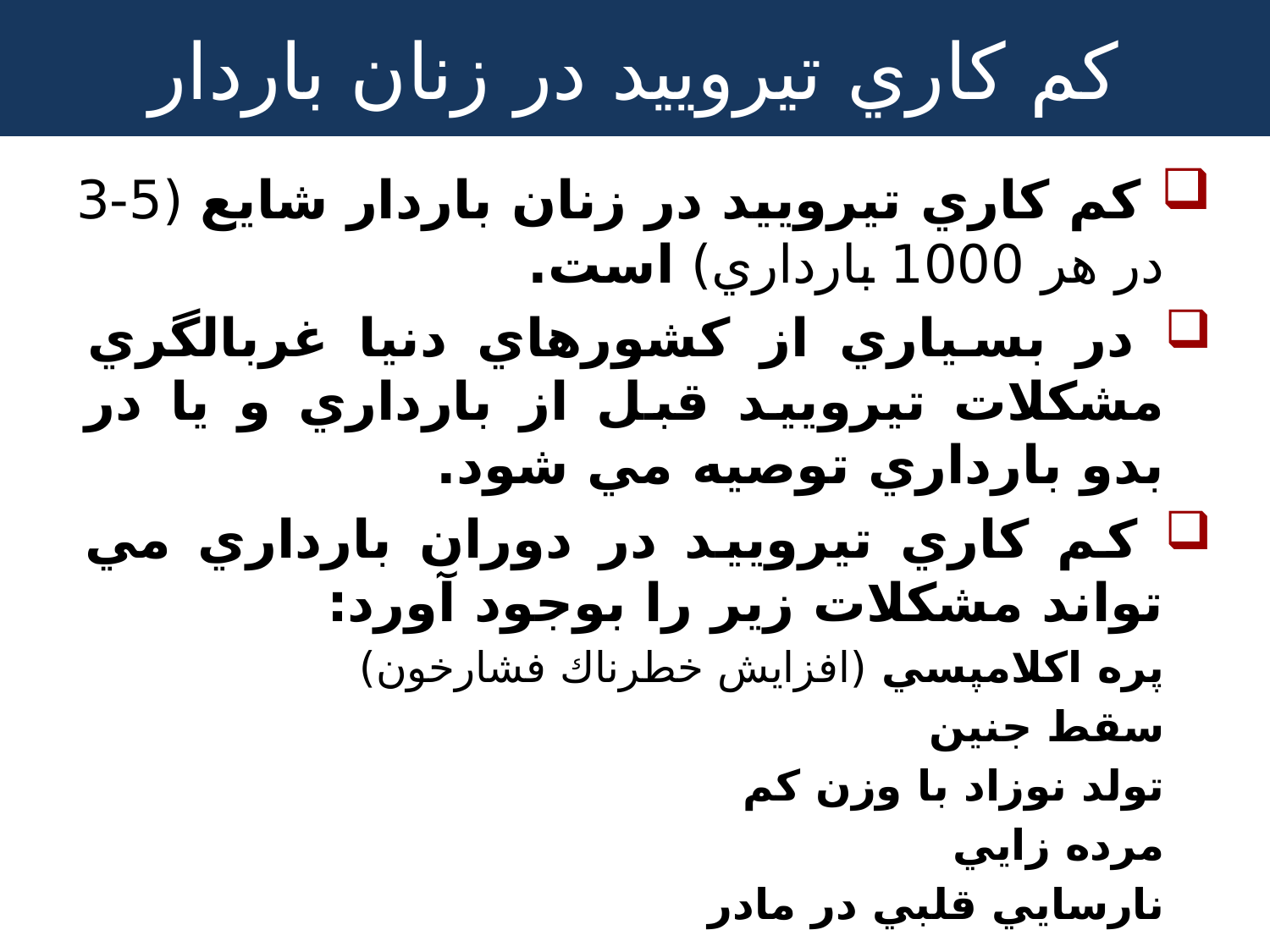

# كم كاري تيروييد در زنان باردار
 كم كاري تيروييد در زنان باردار شايع (5-3 در هر 1000 بارداري) است.
 در بسياري از كشورهاي دنيا غربالگري مشكلات تيروييد قبل از بارداري و يا در بدو بارداري توصيه مي شود.
 كم كاري تيروييد در دوران بارداري مي تواند مشكلات زير را بوجود آورد:
		پره اكلامپسي (افزايش خطرناك فشارخون)
		سقط جنين
		تولد نوزاد با وزن كم
		مرده زايي
		نارسايي قلبي در مادر